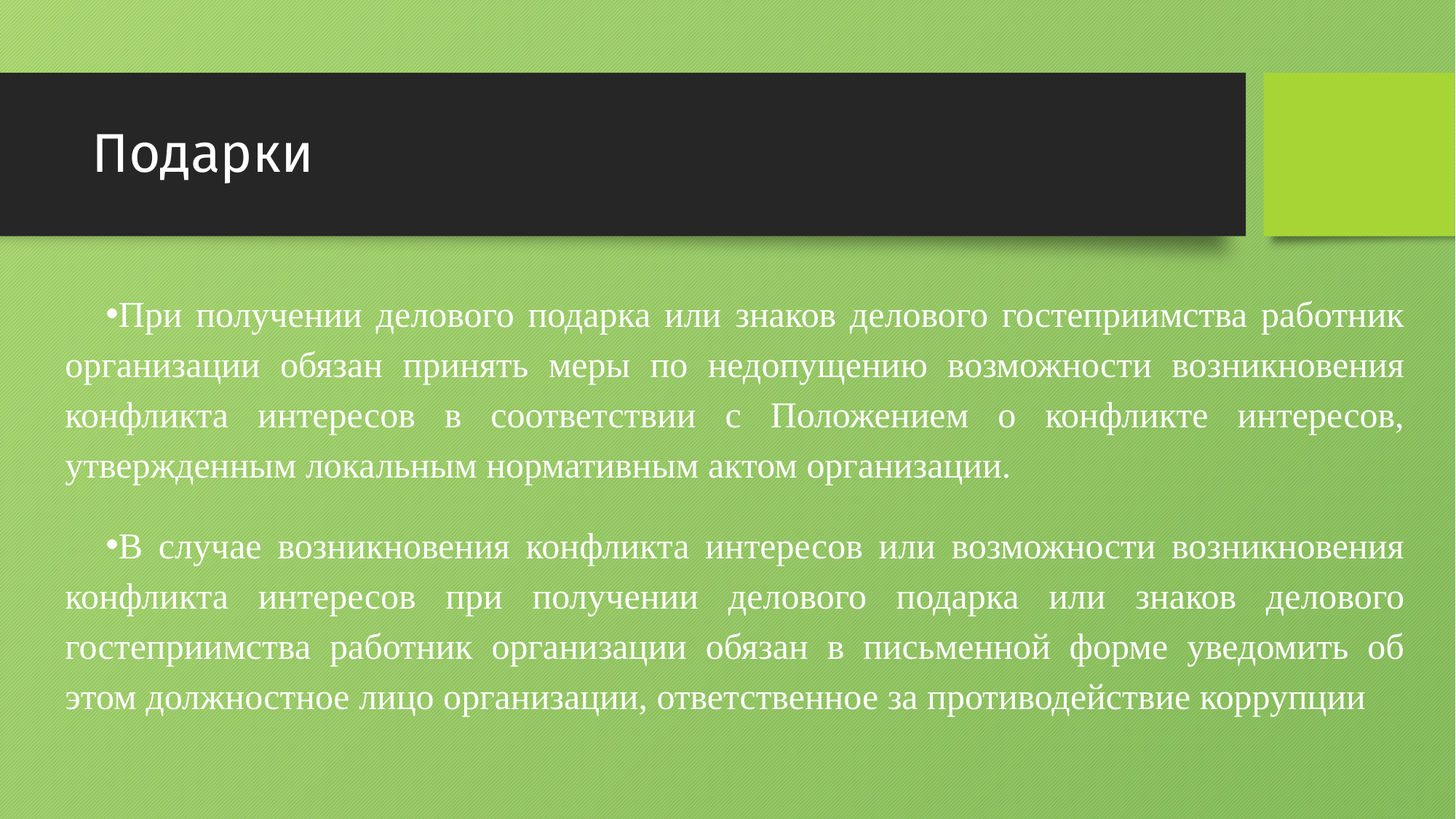

# Подарки
При получении делового подарка или знаков делового гостеприимства работник организации обязан принять меры по недопущению возможности возникновения конфликта интересов в соответствии с Положением о конфликте интересов, утвержденным локальным нормативным актом организации.
В случае возникновения конфликта интересов или возможности возникновения конфликта интересов при получении делового подарка или знаков делового гостеприимства работник организации обязан в письменной форме уведомить об этом должностное лицо организации, ответственное за противодействие коррупции